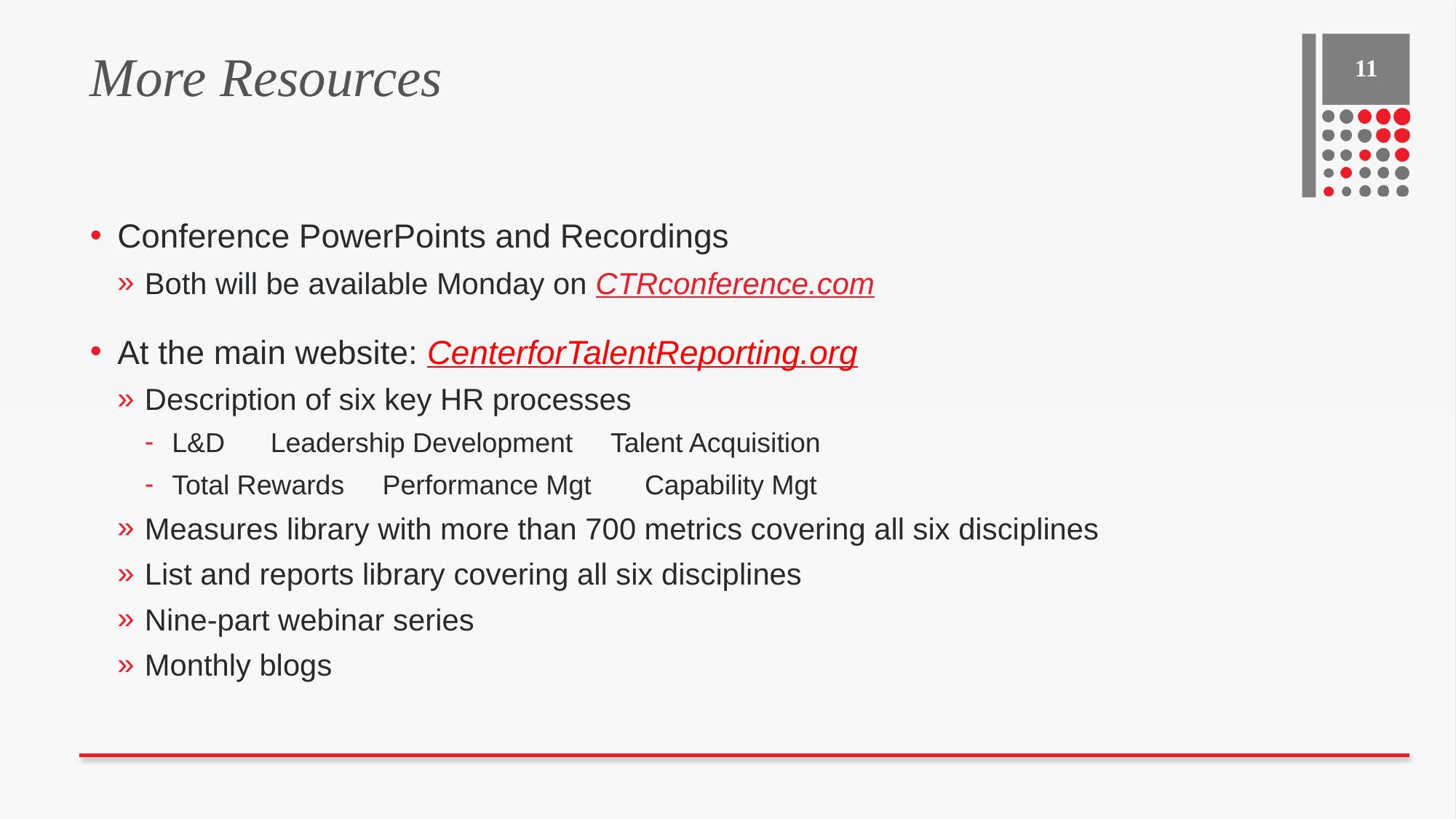

# More Resources
11
Conference PowerPoints and Recordings
Both will be available Monday on CTRconference.com
At the main website: CenterforTalentReporting.org
Description of six key HR processes
L&D      Leadership Development     Talent Acquisition
Total Rewards     Performance Mgt       Capability Mgt
Measures library with more than 700 metrics covering all six disciplines
List and reports library covering all six disciplines
Nine-part webinar series
Monthly blogs